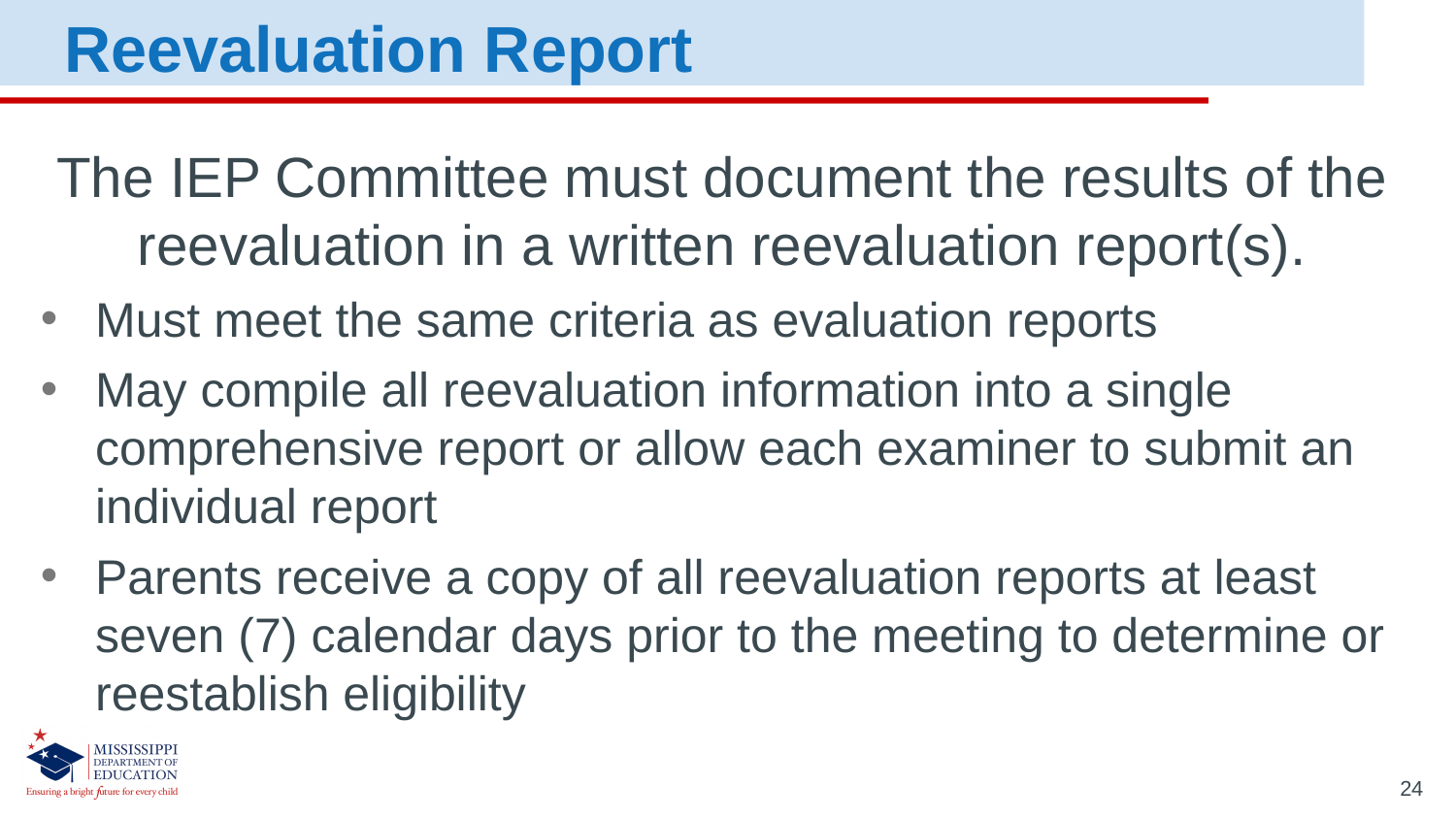

Reevaluation Report
The IEP Committee must document the results of the reevaluation in a written reevaluation report(s).
Must meet the same criteria as evaluation reports
May compile all reevaluation information into a single comprehensive report or allow each examiner to submit an individual report
Parents receive a copy of all reevaluation reports at least seven (7) calendar days prior to the meeting to determine or reestablish eligibility
24